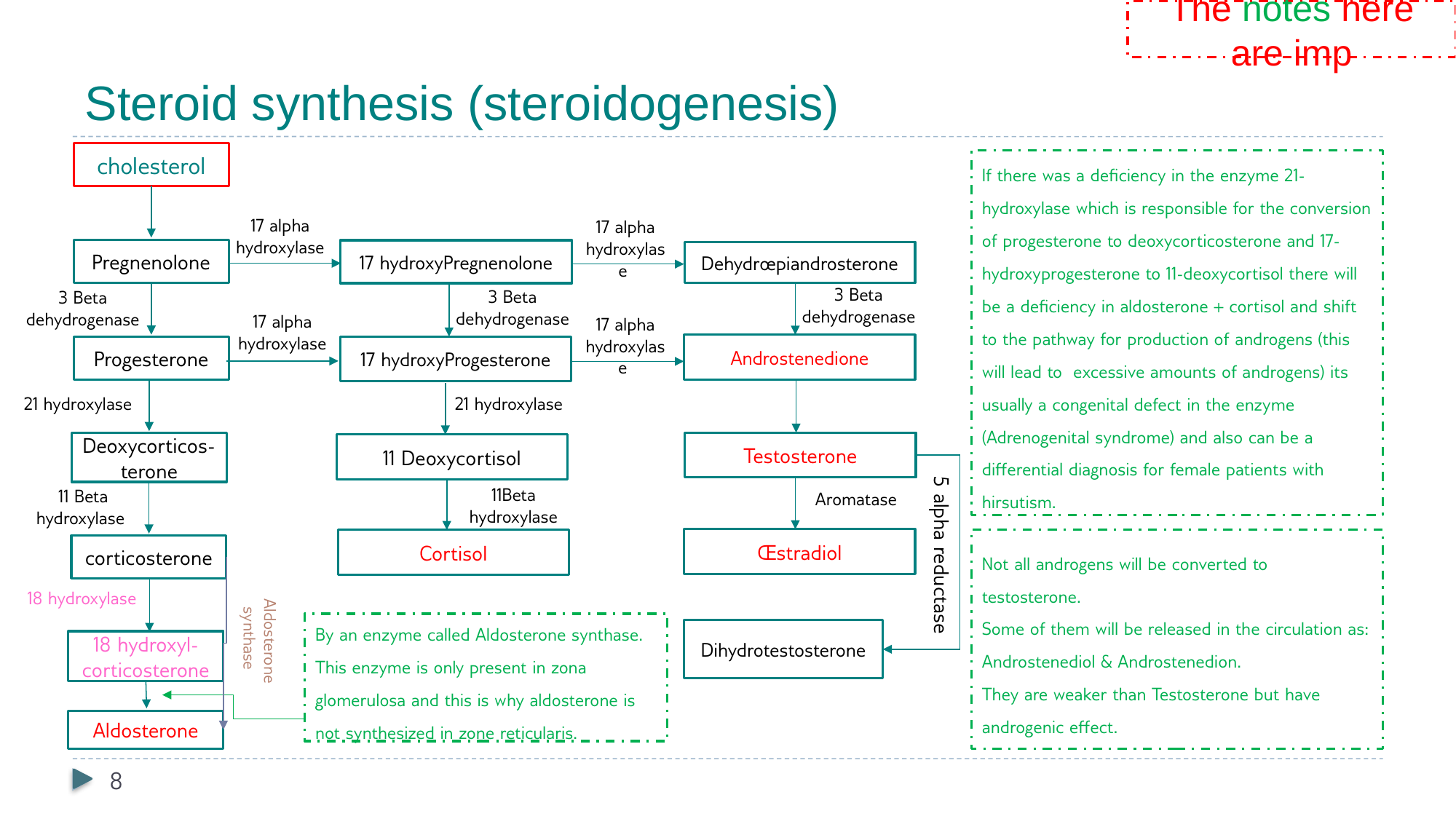

The notes here are imp
# Steroid synthesis (steroidogenesis)
cholesterol
If there was a deficiency in the enzyme 21-hydroxylase which is responsible for the conversion of progesterone to deoxycorticosterone and 17-hydroxyprogesterone to 11-deoxycortisol there will be a deficiency in aldosterone + cortisol and shift to the pathway for production of androgens (this will lead to  excessive amounts of androgens) its usually a congenital defect in the enzyme (Adrenogenital syndrome) and also can be a differential diagnosis for female patients with hirsutism.
17 alpha hydroxylase
17 alpha hydroxylase
Pregnenolone
17 hydroxyPregnenolone
Dehydroepiandrosterone
3 Beta dehydrogenase
3 Beta dehydrogenase
3 Beta dehydrogenase
17 alpha hydroxylase
17 alpha hydroxylase
Androstenedione
Progesterone
17 hydroxyProgesterone
21 hydroxylase
21 hydroxylase
Testosterone
Deoxycorticos-terone
11 Deoxycortisol
11Beta hydroxylase
 11 Beta hydroxylase
Aromatase
Oestradiol
Not all androgens will be converted to testosterone.
Some of them will be released in the circulation as:
Androstenediol & Androstenedion.
They are weaker than Testosterone but have androgenic effect.
Cortisol
corticosterone
5 alpha reductase
18 hydroxylase
By an enzyme called Aldosterone synthase. This enzyme is only present in zona glomerulosa and this is why aldosterone is not synthesized in zone reticularis.
Dihydrotestosterone
Aldosterone synthase
18 hydroxyl-corticosterone
Aldosterone
8